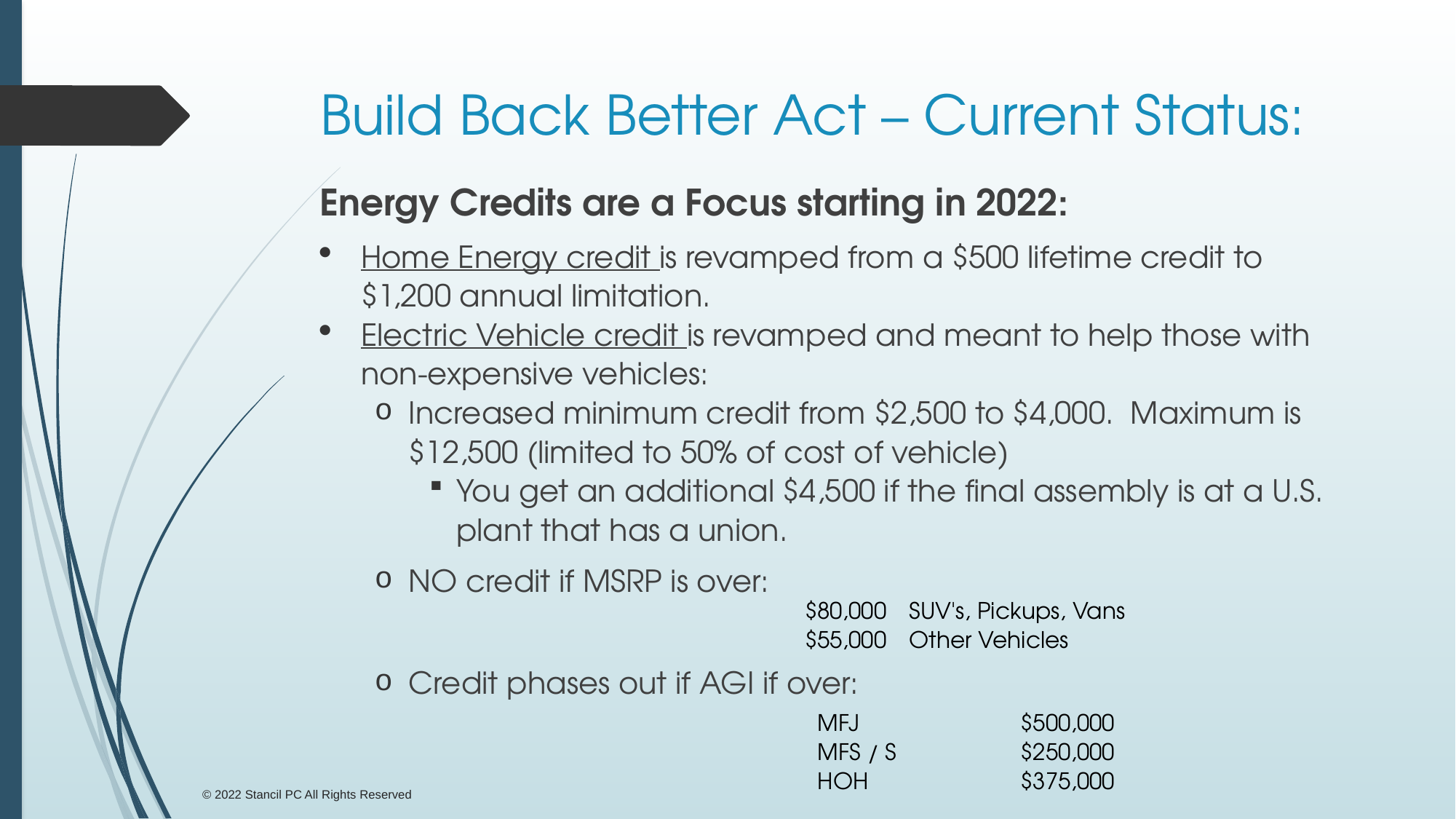

# Build Back Better Act – Current Status:
Energy Credits are a Focus starting in 2022:
Home Energy credit is revamped from a $500 lifetime credit to $1,200 annual limitation.
Electric Vehicle credit is revamped and meant to help those with non-expensive vehicles:
Increased minimum credit from $2,500 to $4,000.  Maximum is $12,500 (limited to 50% of cost of vehicle)
You get an additional $4,500 if the final assembly is at a U.S. plant that has a union.
NO credit if MSRP is over:

Credit phases out if AGI if over:

| $80,000 | SUV's, Pickups, Vans |
| --- | --- |
| $55,000 | Other Vehicles |
| MFJ | $500,000 |
| --- | --- |
| MFS / S | $250,000 |
| HOH | $375,000 |
© 2022 Stancil PC All Rights Reserved